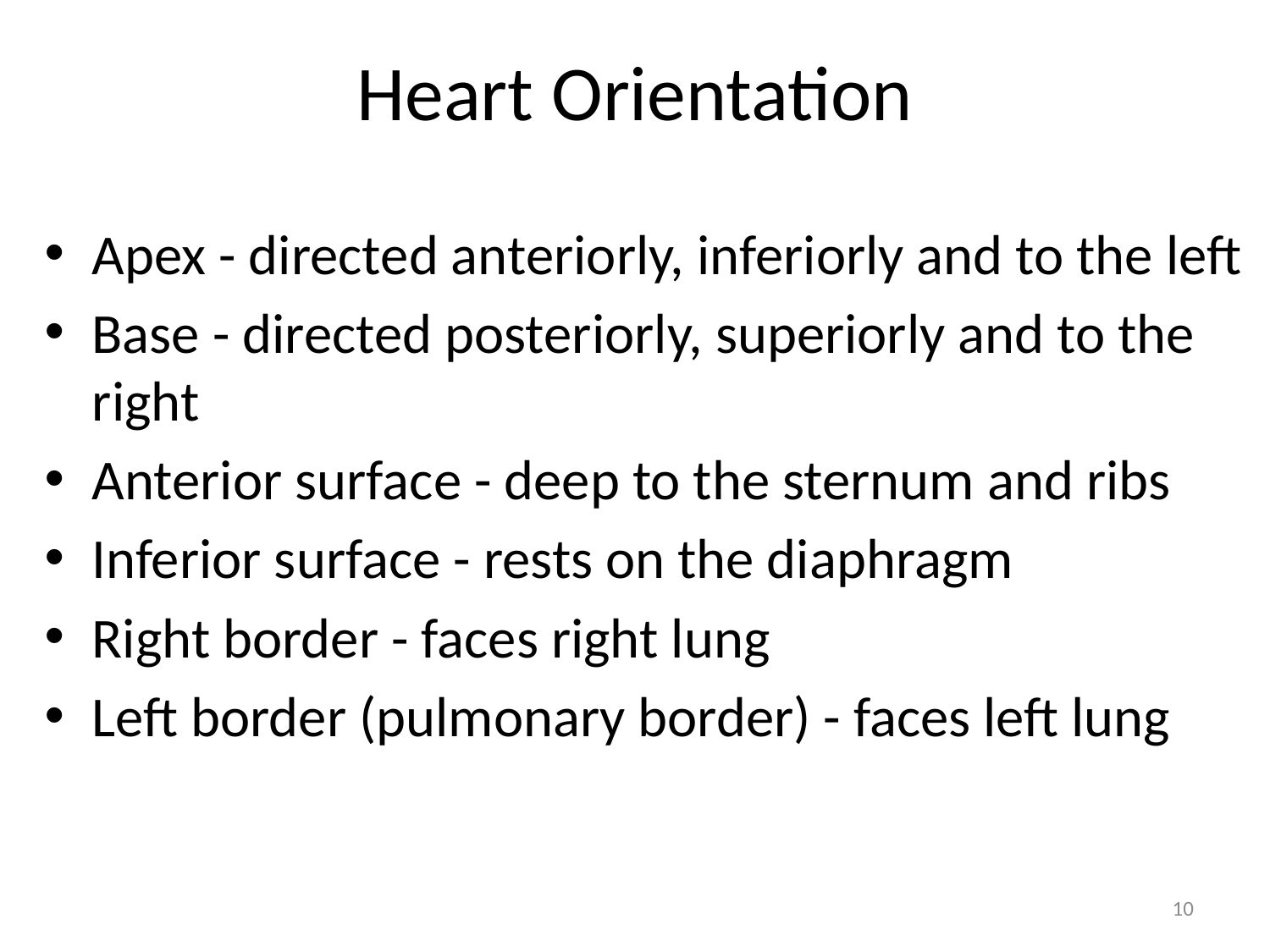

# Heart Orientation
Apex - directed anteriorly, inferiorly and to the left
Base - directed posteriorly, superiorly and to the right
Anterior surface - deep to the sternum and ribs
Inferior surface - rests on the diaphragm
Right border - faces right lung
Left border (pulmonary border) - faces left lung
10